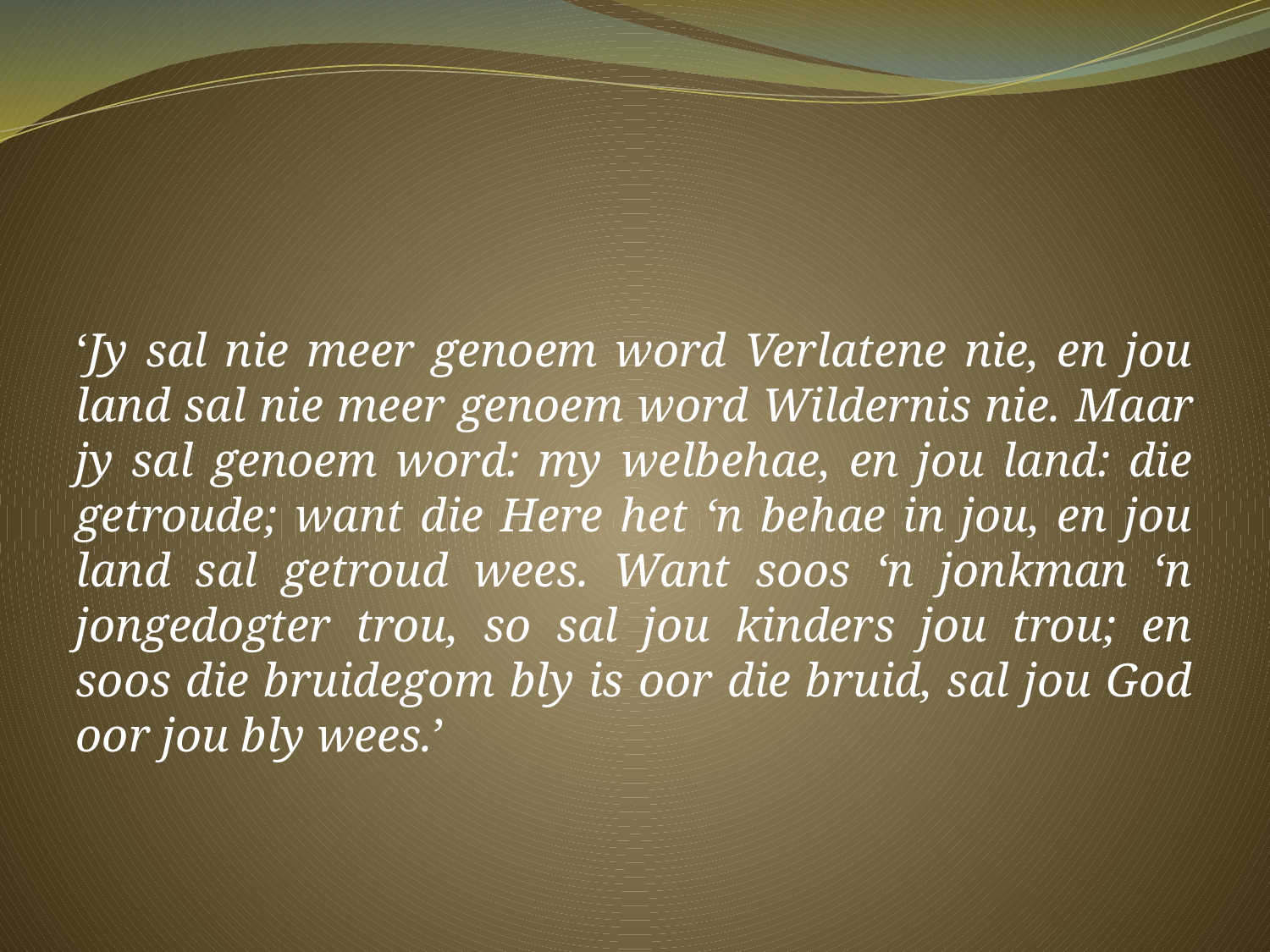

‘Jy sal nie meer genoem word Verlatene nie, en jou land sal nie meer genoem word Wildernis nie. Maar jy sal genoem word: my welbehae, en jou land: die getroude; want die Here het ‘n behae in jou, en jou land sal getroud wees. Want soos ‘n jonkman ‘n jongedogter trou, so sal jou kinders jou trou; en soos die bruidegom bly is oor die bruid, sal jou God oor jou bly wees.’